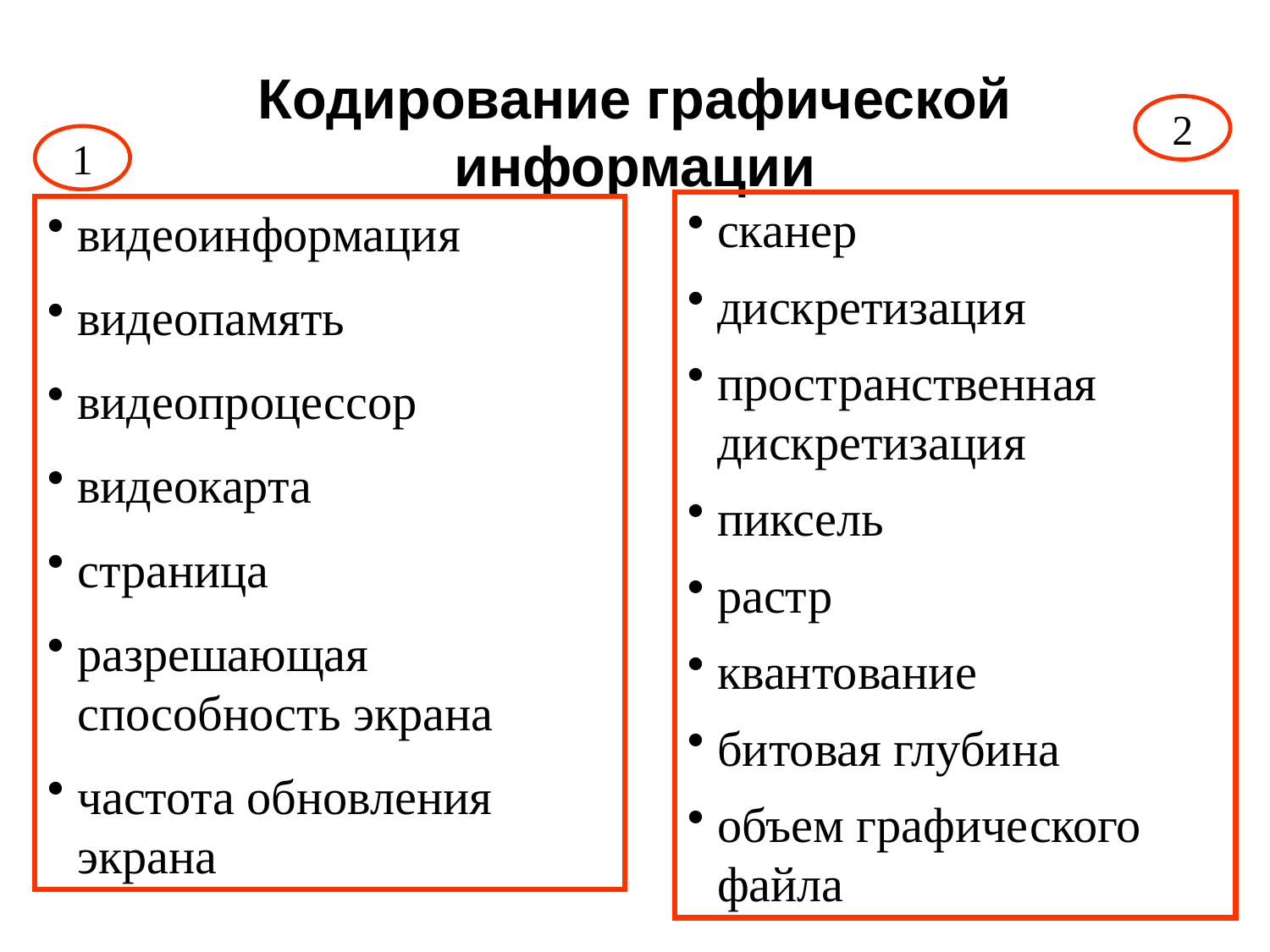

# Кодирование графической информации
2
1
сканер
дискретизация
пространственная дискретизация
пиксель
растр
квантование
битовая глубина
объем графического файла
видеоинформация
видеопамять
видеопроцессор
видеокарта
страница
разрешающая способность экрана
частота обновления экрана